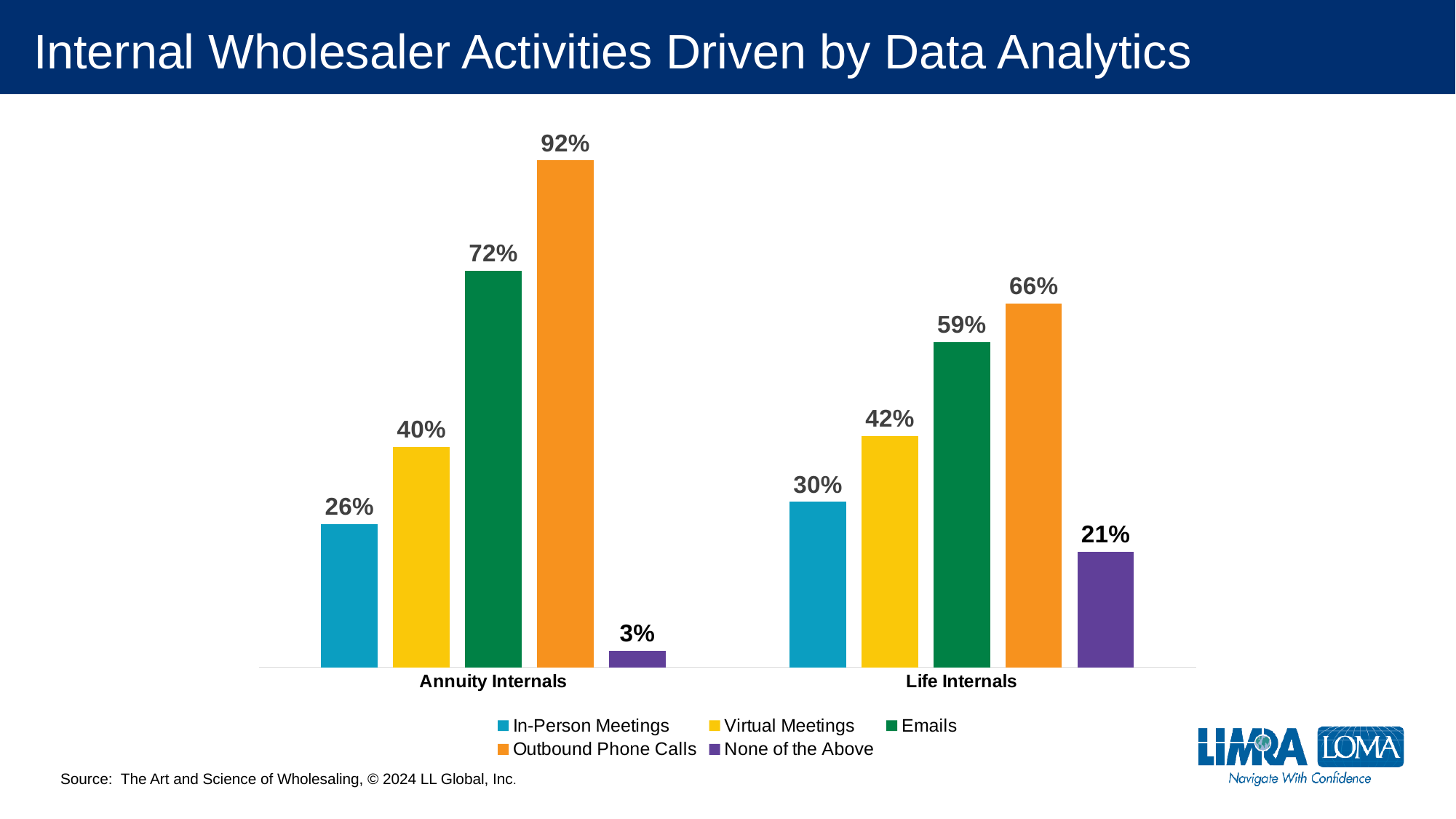

# Internal Wholesaler Activities Driven by Data Analytics

### Chart

| Category | In-Person Meetings | Virtual Meetings | Emails | Outbound Phone Calls | None of the Above |
|---|---|---|---|---|---|
| Annuity Internals | 0.26 | 0.4 | 0.72 | 0.92 | 0.03 |
| Life Internals | 0.3 | 0.42 | 0.59 | 0.66 | 0.21 |
Source:  The Art and Science of Wholesaling, © 2024 LL Global, Inc.